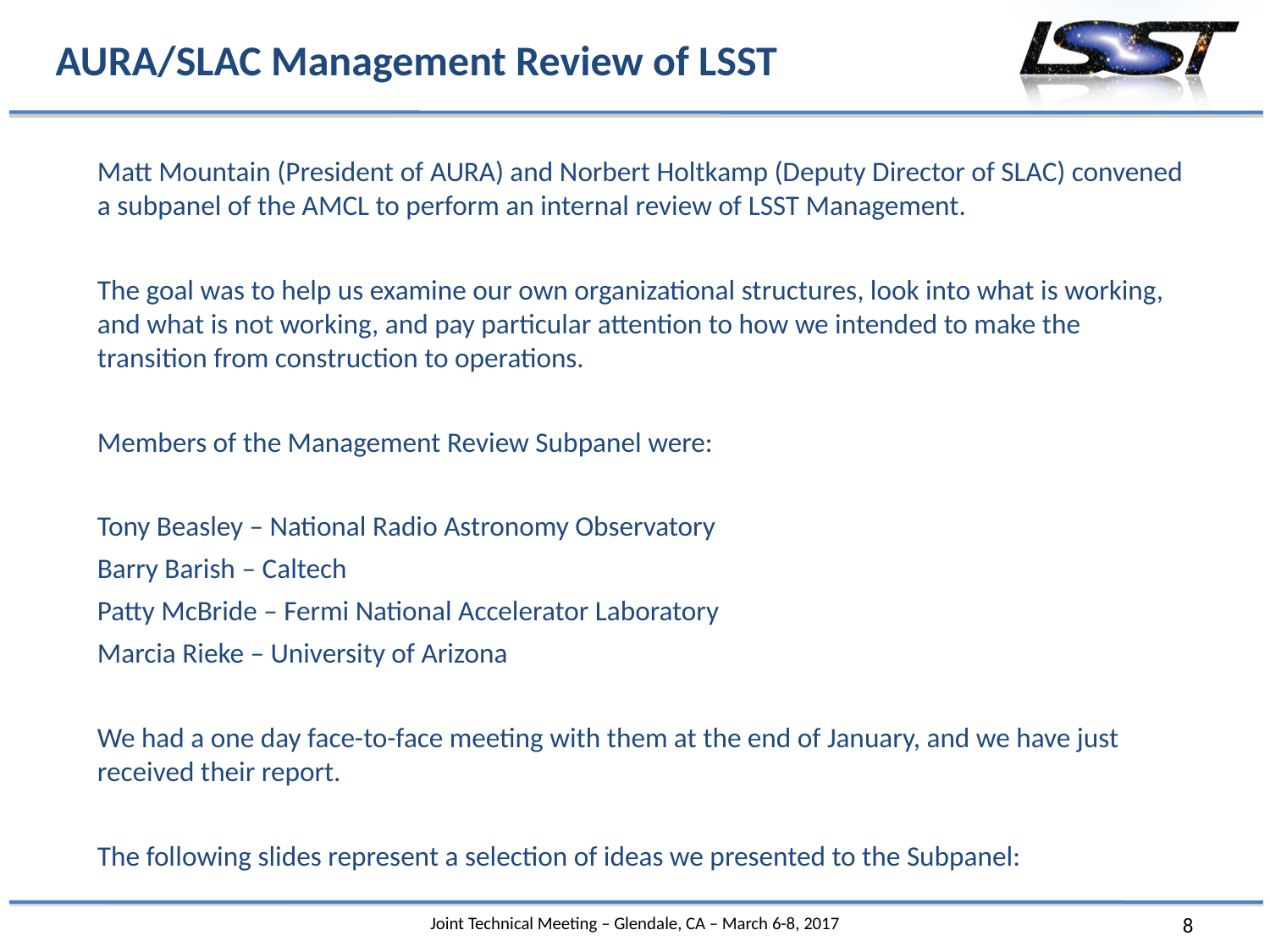

# AURA/SLAC Management Review of LSST
Matt Mountain (President of AURA) and Norbert Holtkamp (Deputy Director of SLAC) convened a subpanel of the AMCL to perform an internal review of LSST Management.

The goal was to help us examine our own organizational structures, look into what is working, and what is not working, and pay particular attention to how we intended to make the transition from construction to operations.

Members of the Management Review Subpanel were:

Tony Beasley – National Radio Astronomy Observatory
Barry Barish – Caltech
Patty McBride – Fermi National Accelerator Laboratory
Marcia Rieke – University of Arizona

We had a one day face-to-face meeting with them at the end of January, and we have just received their report.

The following slides represent a selection of ideas we presented to the Subpanel: